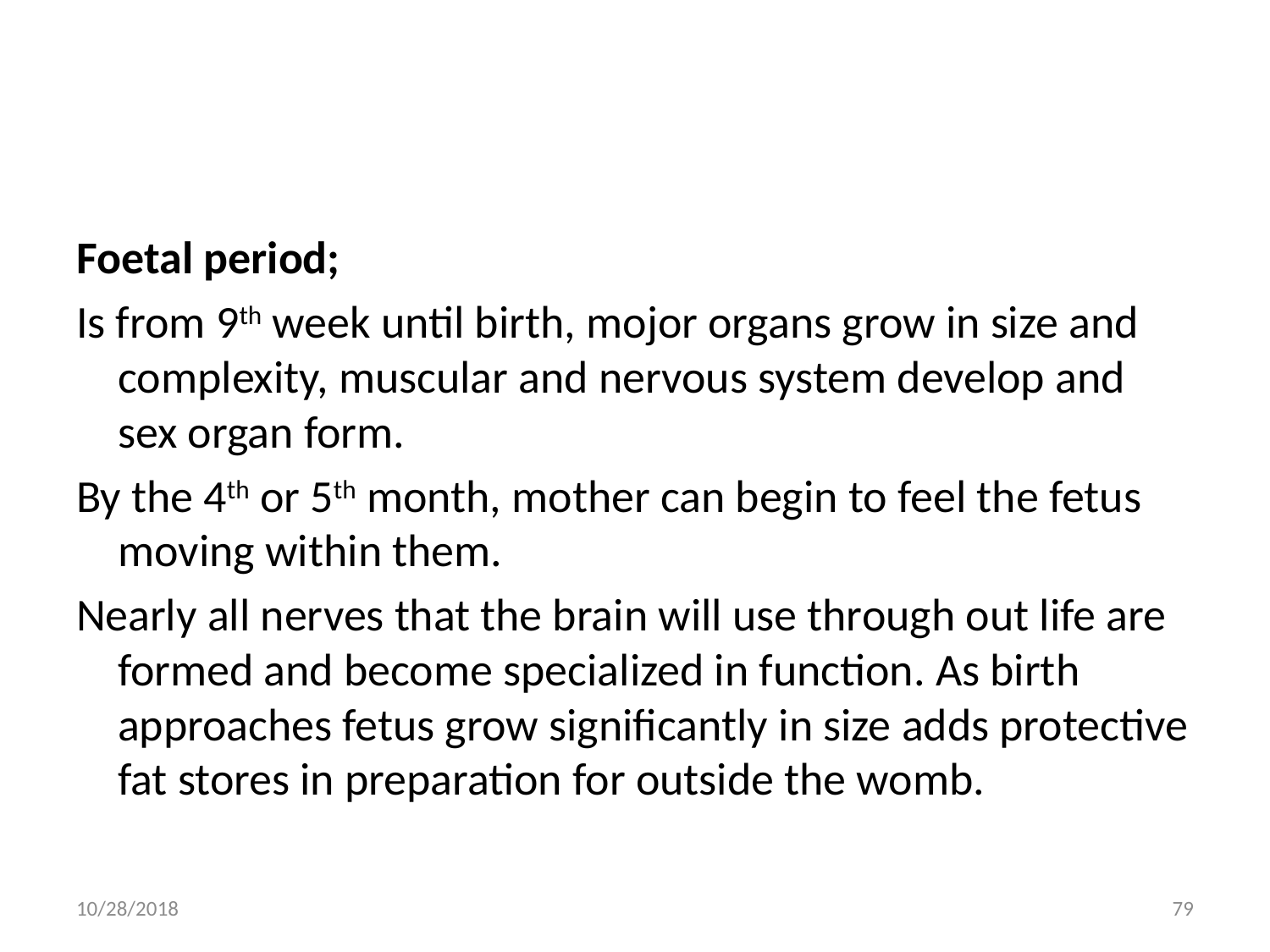

#
Foetal period;
Is from 9th week until birth, mojor organs grow in size and complexity, muscular and nervous system develop and sex organ form.
By the 4th or 5th month, mother can begin to feel the fetus moving within them.
Nearly all nerves that the brain will use through out life are formed and become specialized in function. As birth approaches fetus grow significantly in size adds protective fat stores in preparation for outside the womb.

10/28/2018
79